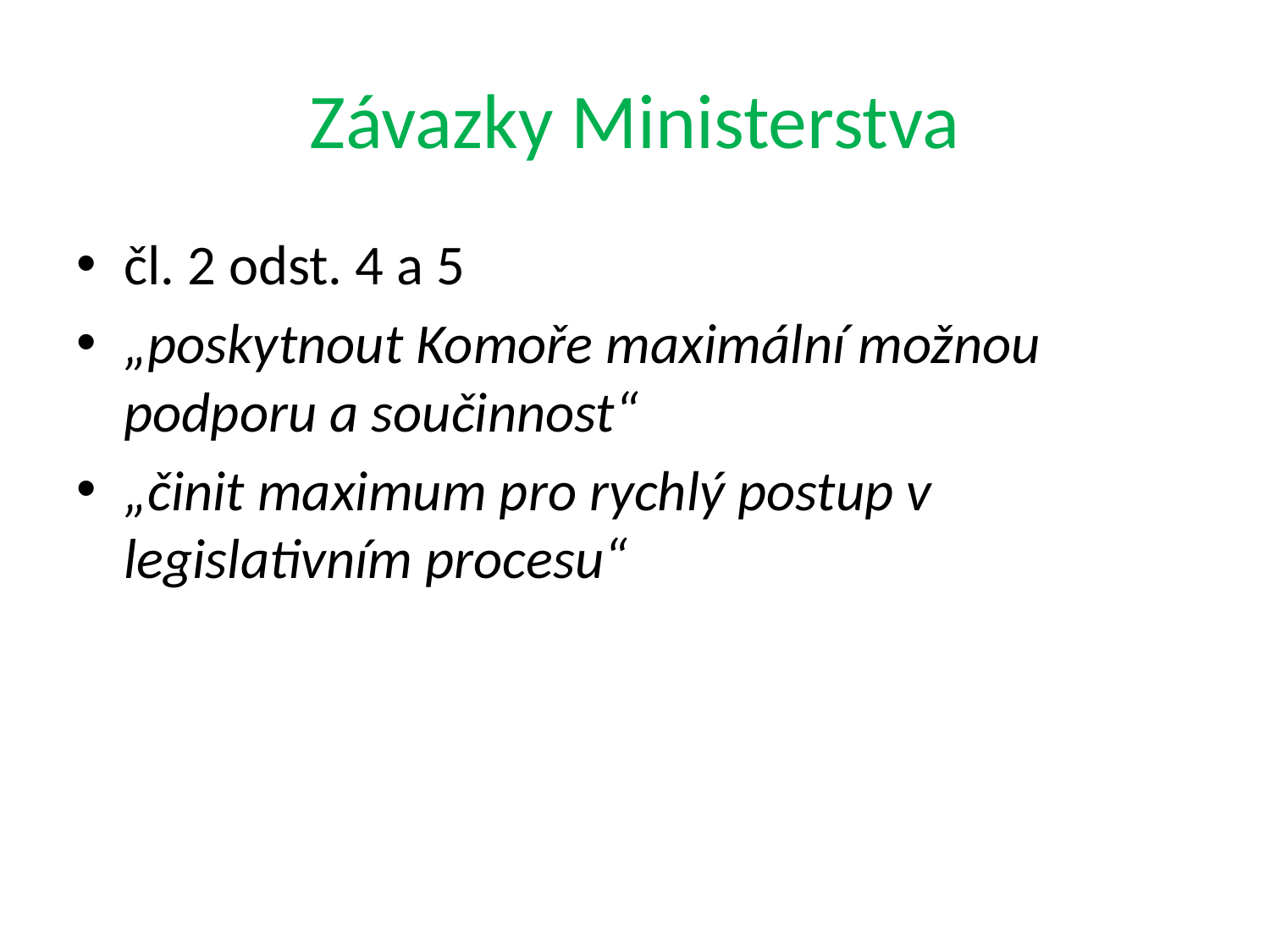

# Závazky Ministerstva
čl. 2 odst. 4 a 5
„poskytnout Komoře maximální možnou podporu a součinnost“
„činit maximum pro rychlý postup v legislativním procesu“